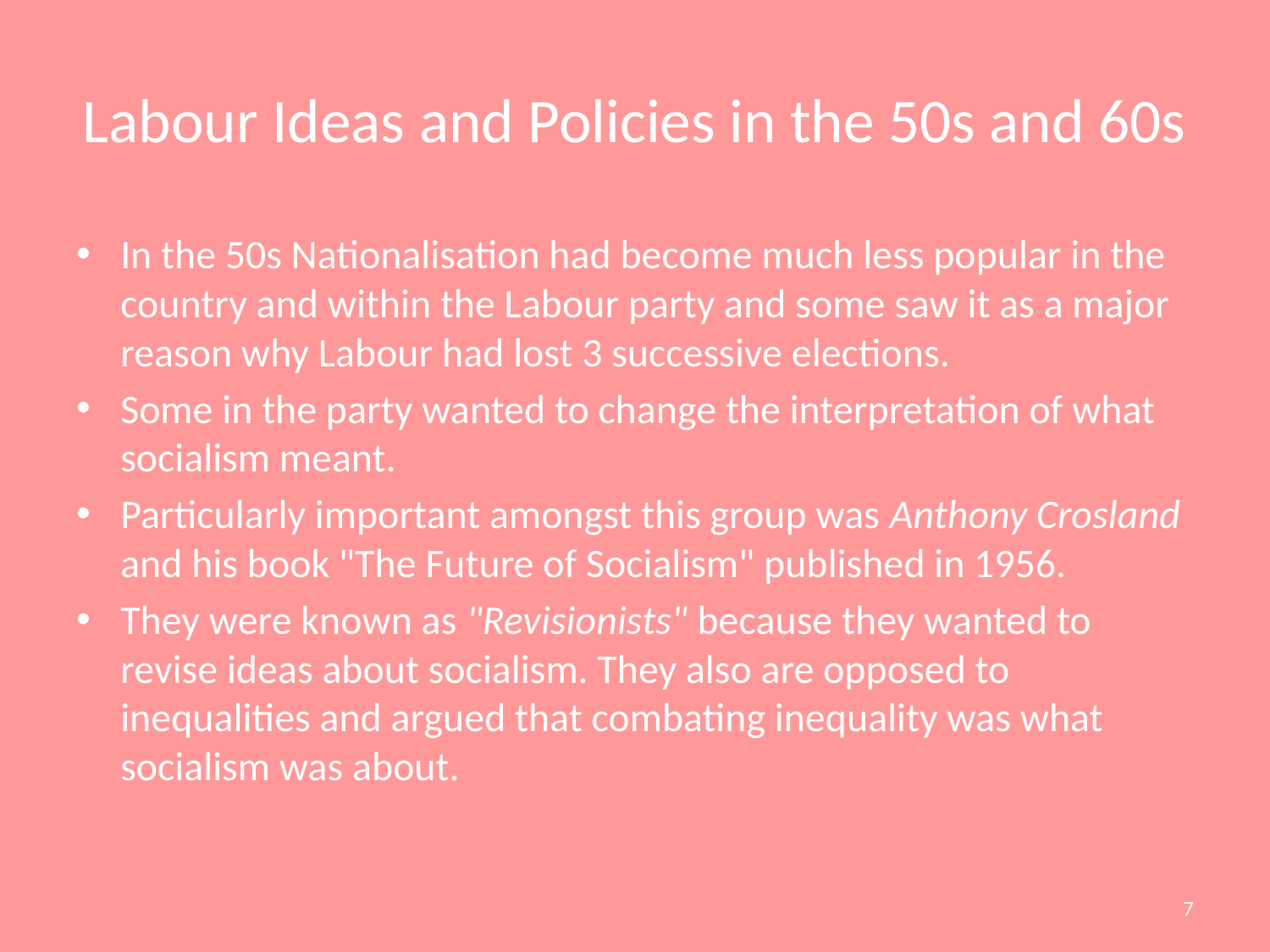

# Labour Ideas and Policies in the 50s and 60s
In the 50s Nationalisation had become much less popular in the country and within the Labour party and some saw it as a major reason why Labour had lost 3 successive elections.
Some in the party wanted to change the interpretation of what socialism meant.
Particularly important amongst this group was Anthony Crosland and his book "The Future of Socialism" published in 1956.
They were known as "Revisionists" because they wanted to revise ideas about socialism. They also are opposed to inequalities and argued that combating inequality was what socialism was about.
7